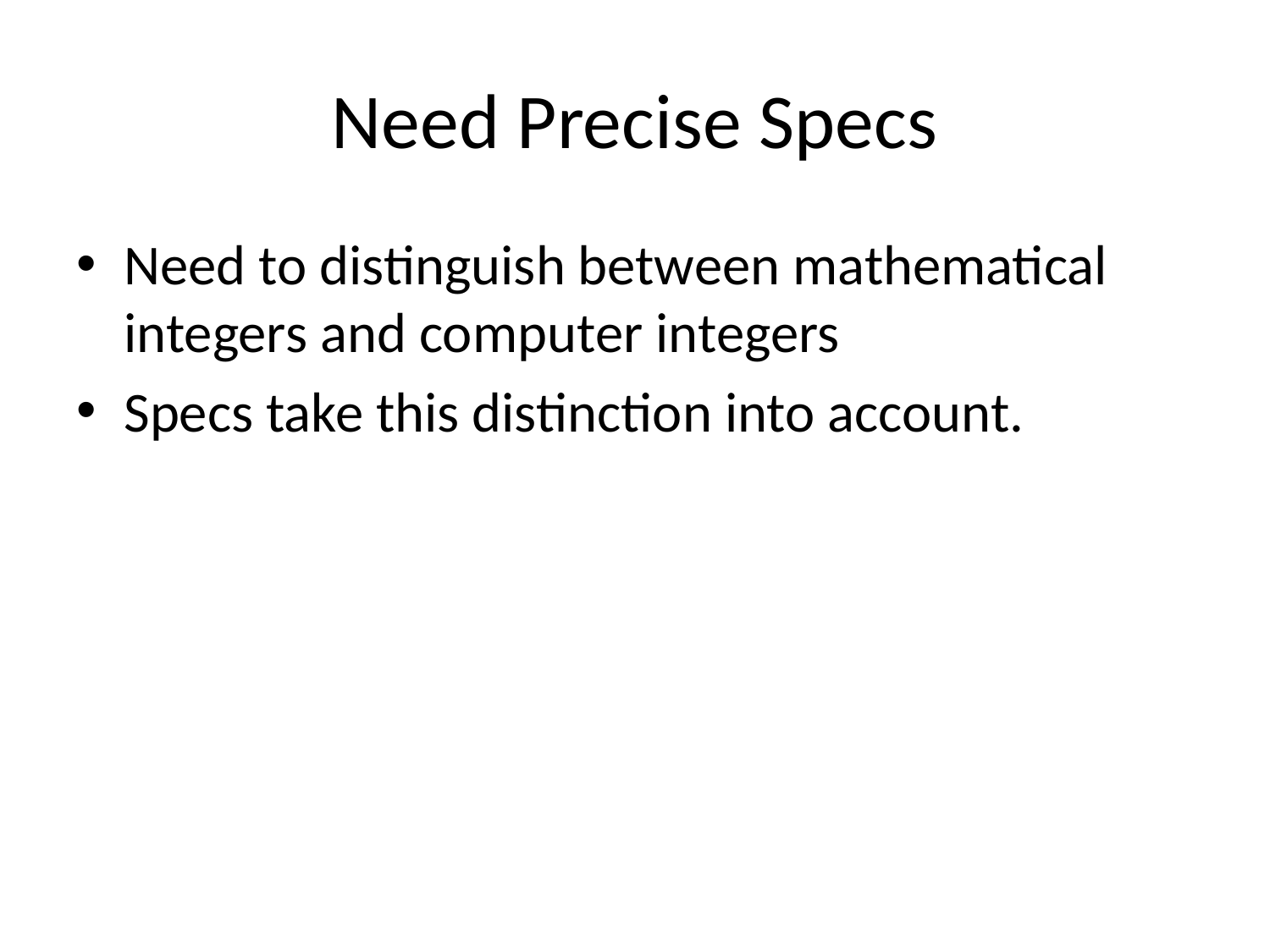

# Need Precise Specs
Need to distinguish between mathematical integers and computer integers
Specs take this distinction into account.